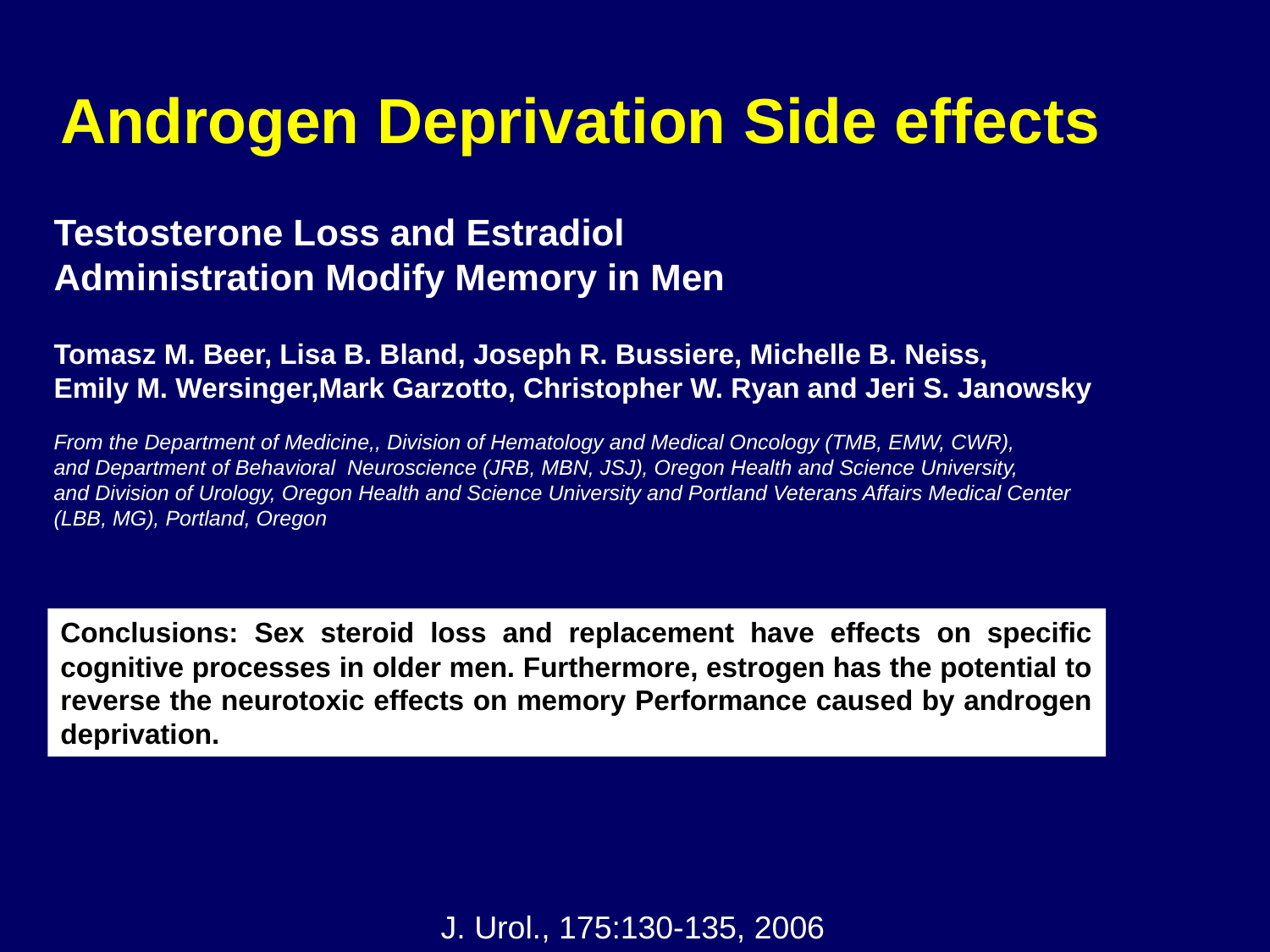

Androgen Deprivation Side effects
Testosterone Loss and Estradiol
Administration Modify Memory in Men

Tomasz M. Beer, Lisa B. Bland, Joseph R. Bussiere, Michelle B. Neiss,
Emily M. Wersinger,Mark Garzotto, Christopher W. Ryan and Jeri S. Janowsky

From the Department of Medicine,, Division of Hematology and Medical Oncology (TMB, EMW, CWR),
and Department of Behavioral  Neuroscience (JRB, MBN, JSJ), Oregon Health and Science University,
and Division of Urology, Oregon Health and Science University and Portland Veterans Affairs Medical Center
(LBB, MG), Portland, Oregon
Conclusions: Sex steroid loss and replacement have effects on specific cognitive processes in older men. Furthermore, estrogen has the potential to reverse the neurotoxic effects on memory Performance caused by androgen deprivation.
J. Urol., 175:130-135, 2006